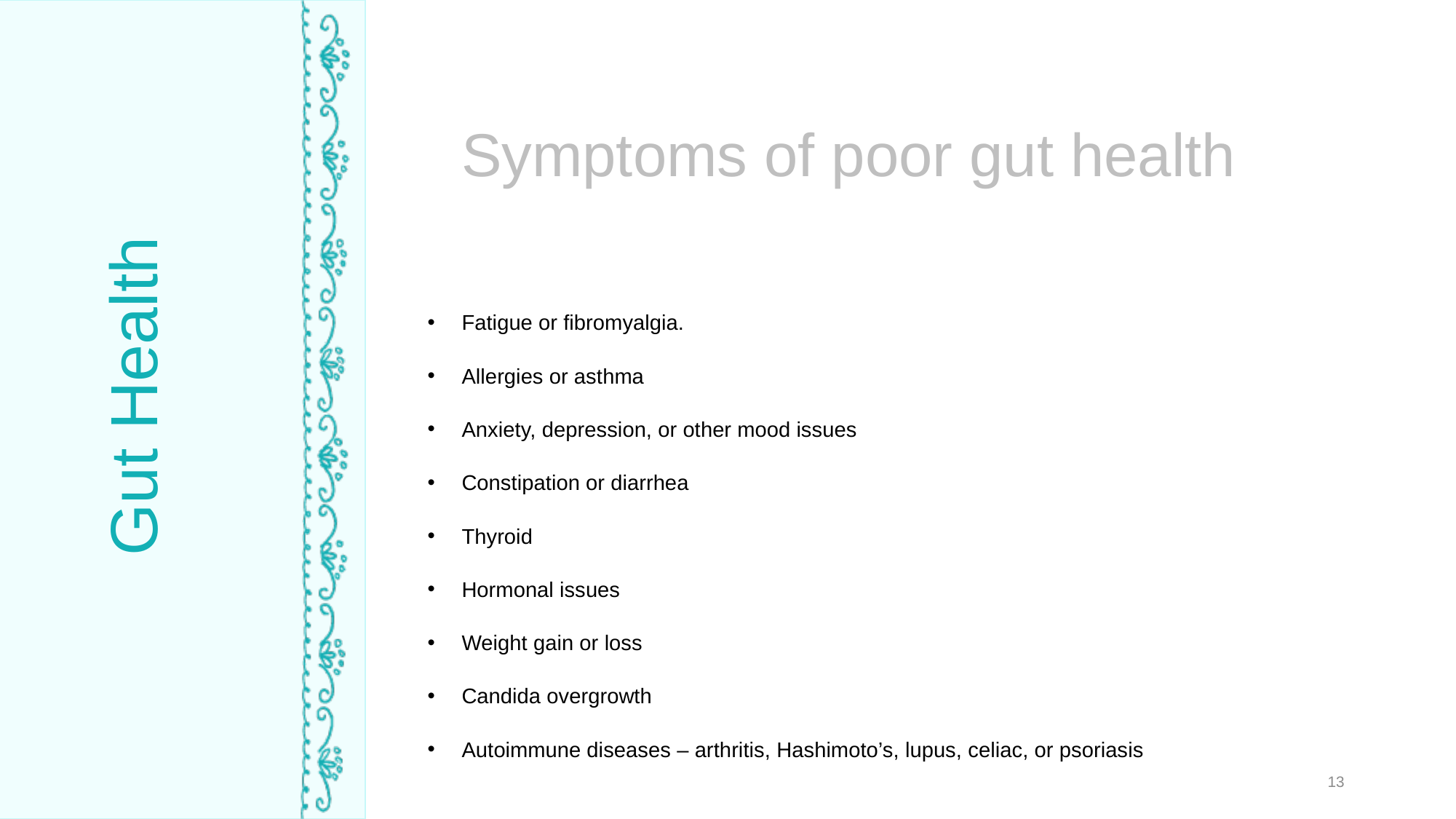

Symptoms of poor gut health
Fatigue or fibromyalgia.
Allergies or asthma
Anxiety, depression, or other mood issues
Constipation or diarrhea
Thyroid
Hormonal issues
Weight gain or loss
Candida overgrowth
Autoimmune diseases – arthritis, Hashimoto’s, lupus, celiac, or psoriasis
Gut Health
TIME ASLEEP
13